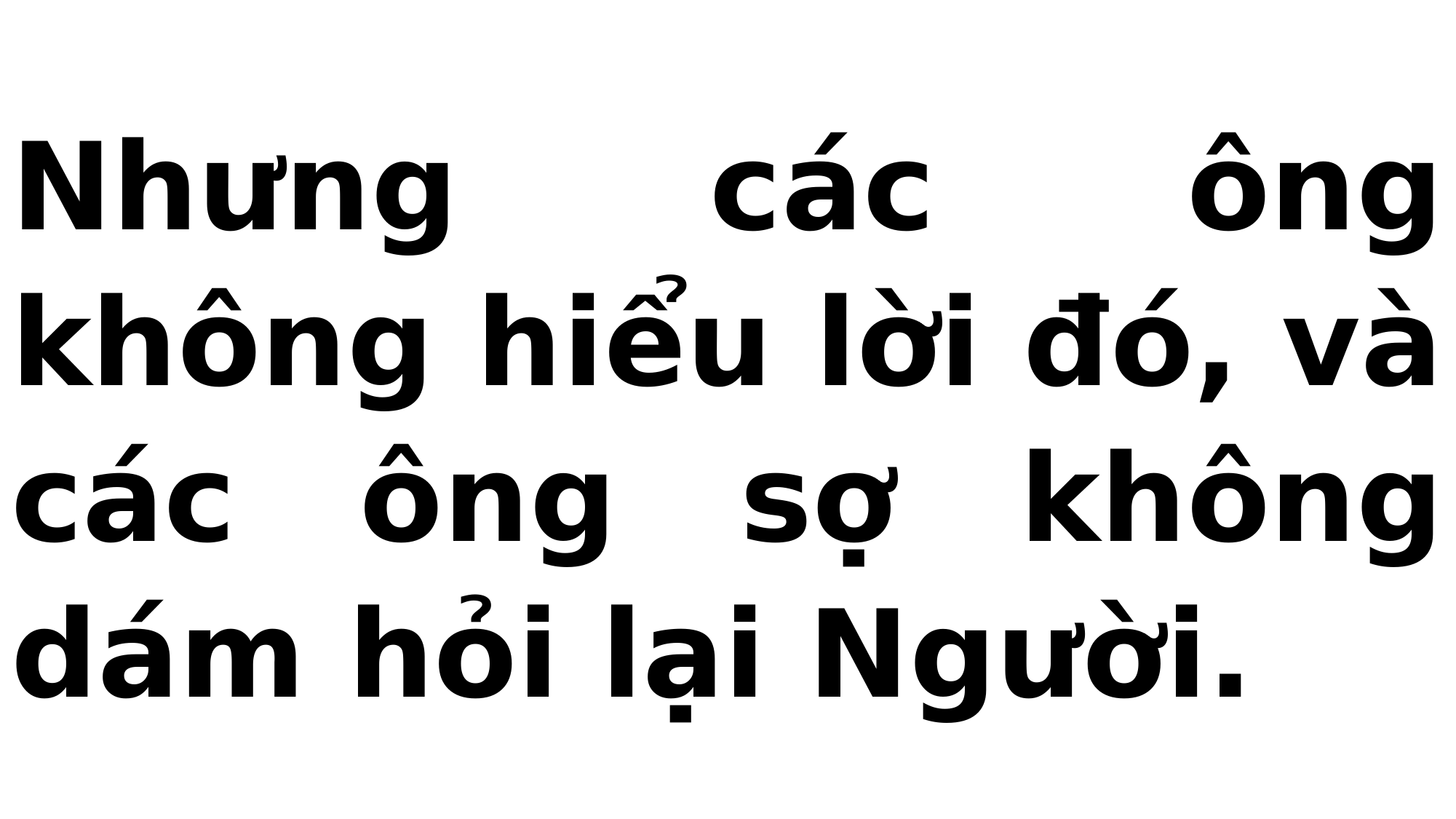

# Nhưng các ông không hiểu lời đó, và các ông sợ không dám hỏi lại Người.